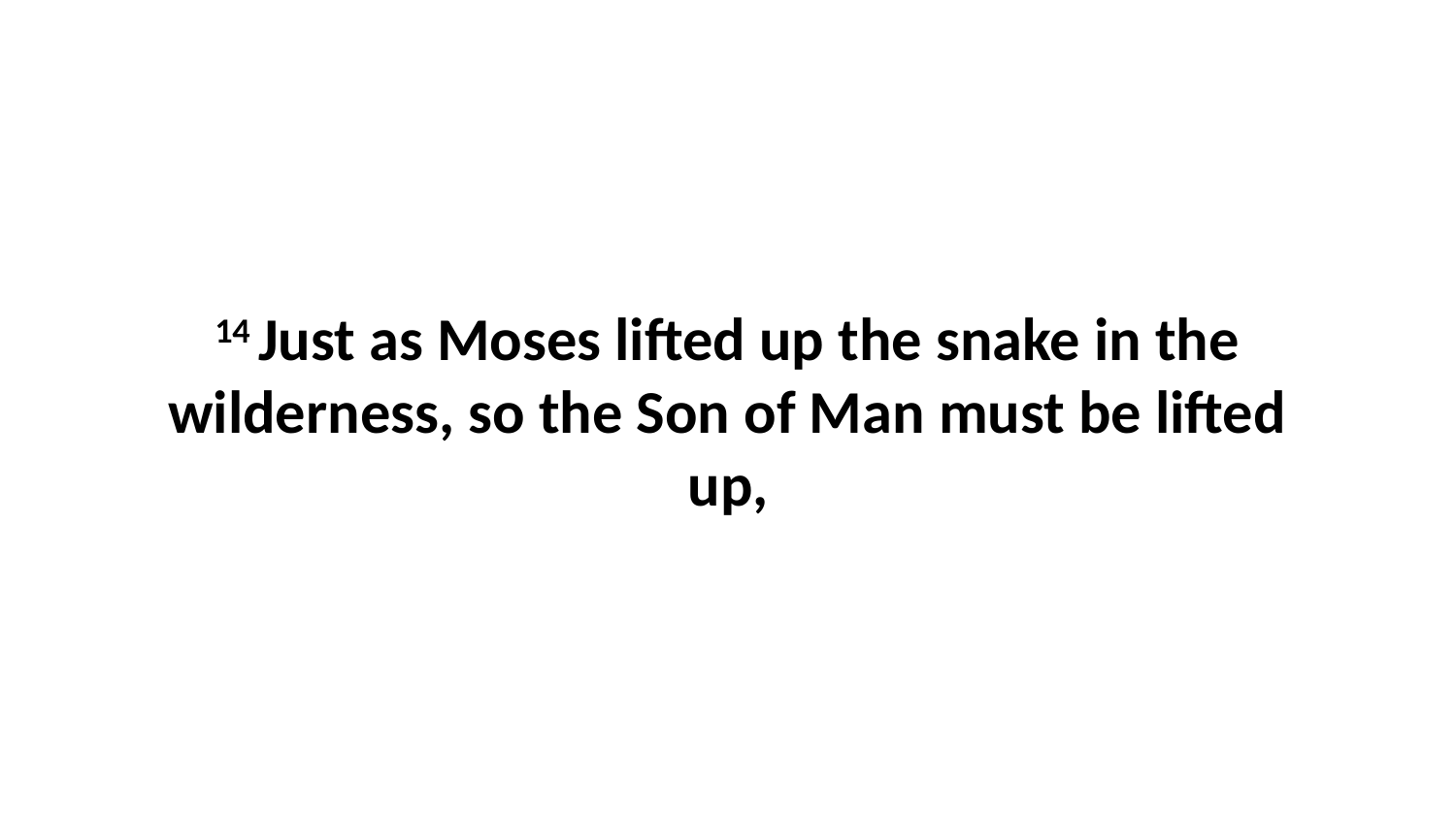

14 Just as Moses lifted up the snake in the wilderness, so the Son of Man must be lifted up,